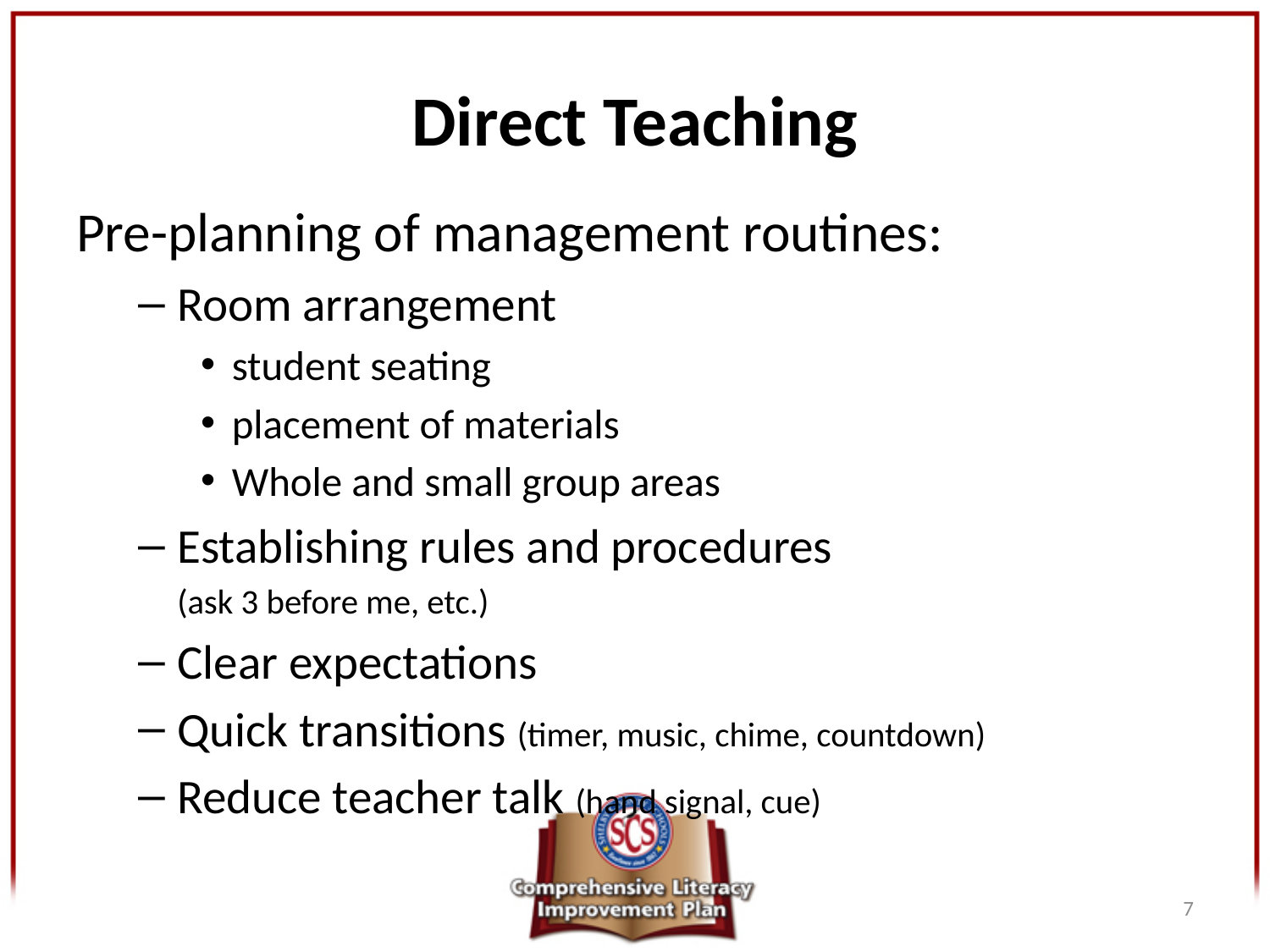

# Direct Teaching
Pre-planning of management routines:
Room arrangement
student seating
placement of materials
Whole and small group areas
Establishing rules and procedures
	(ask 3 before me, etc.)
Clear expectations
Quick transitions (timer, music, chime, countdown)
Reduce teacher talk (hand signal, cue)
7